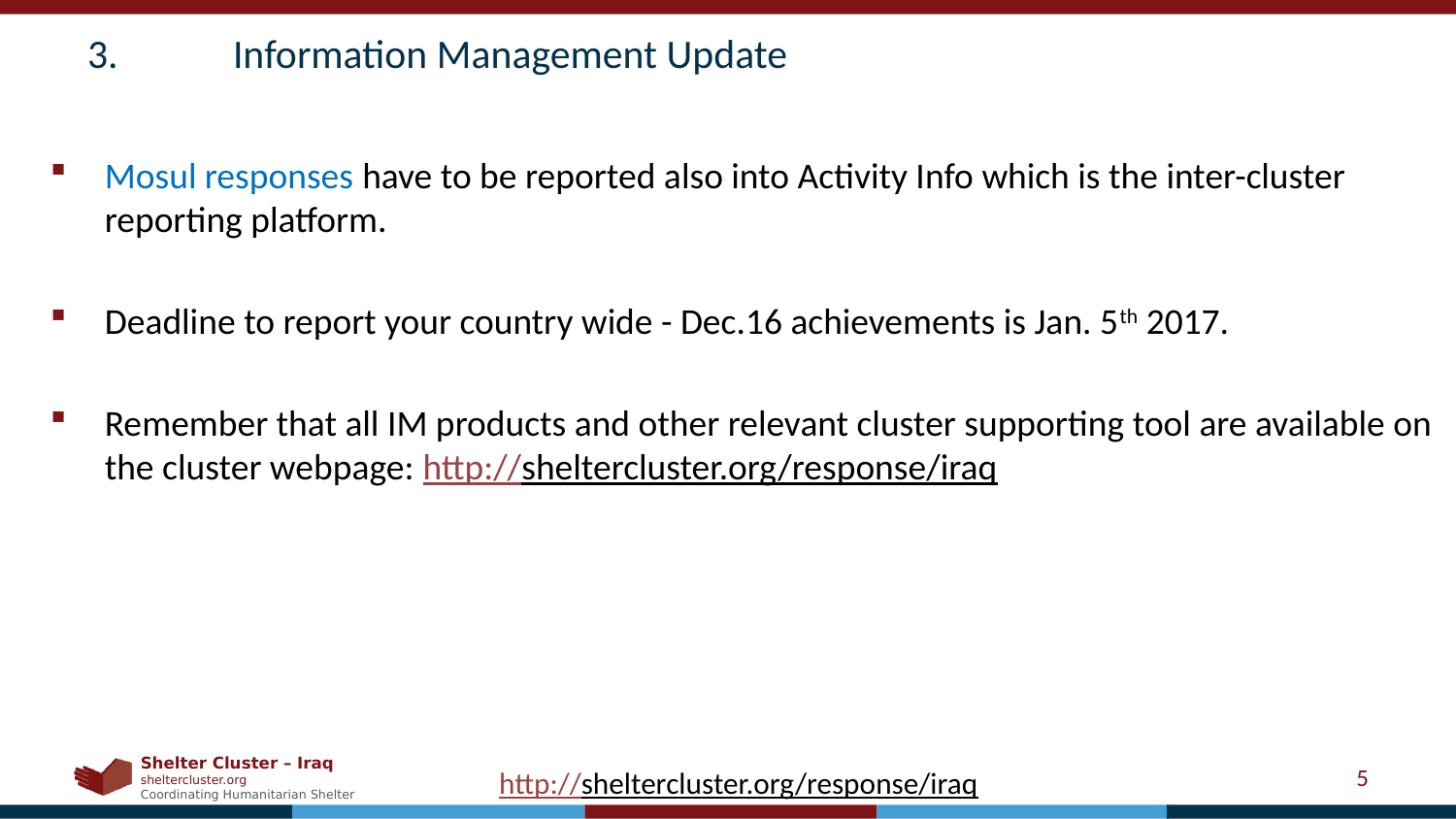

3.	Information Management Update
Mosul responses have to be reported also into Activity Info which is the inter-cluster reporting platform.

Deadline to report your country wide - Dec.16 achievements is Jan. 5th 2017.

Remember that all IM products and other relevant cluster supporting tool are available on the cluster webpage: http://sheltercluster.org/response/iraq
5
http://sheltercluster.org/response/iraq